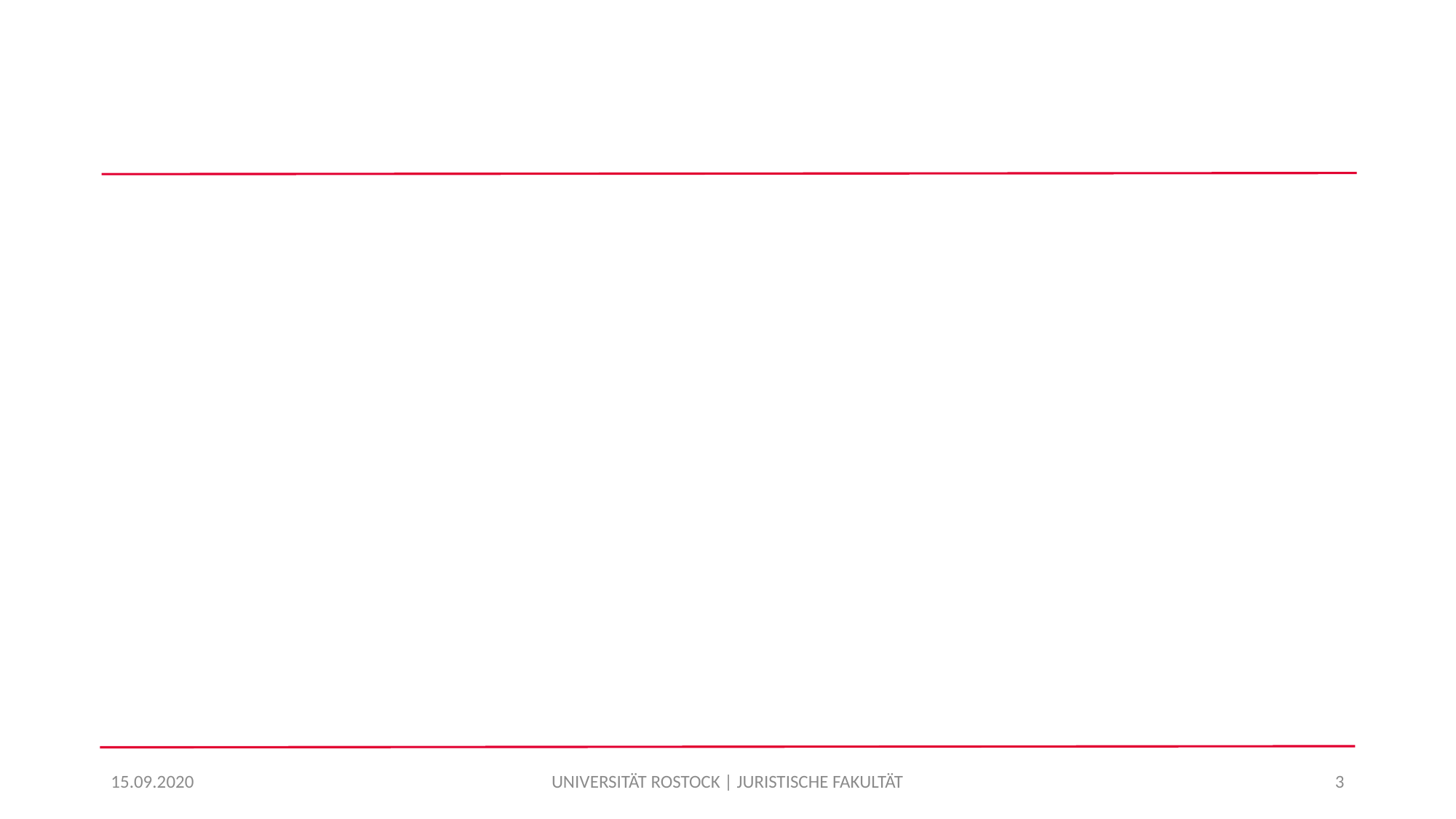

#

15.09.2020
UNIVERSITÄT ROSTOCK | JURISTISCHE FAKULTÄT
3